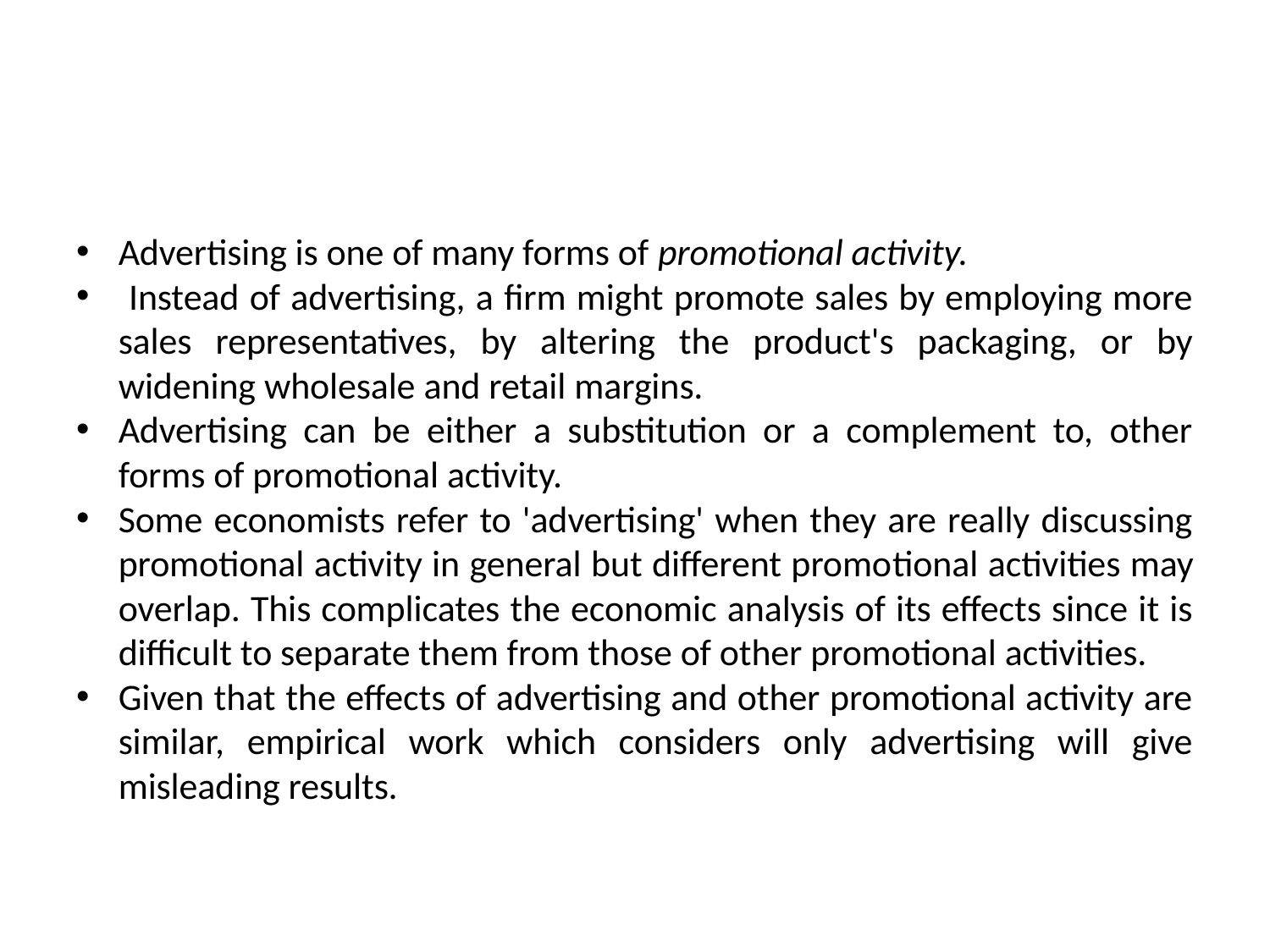

#
Advertising is one of many forms of promotional activity.
 Instead of advertising, a firm might promote sales by employing more sales representatives, by altering the product's packaging, or by widening wholesale and retail margins.
Advertising can be either a substitution or a complement to, other forms of promotional activity.
Some economists refer to 'advertising' when they are really discussing promotional activity in general but different promo­tional activities may overlap. This complicates the economic analysis of its effects since it is difficult to separate them from those of other promotional activities.
Given that the effects of advertising and other promotional activity are similar, empirical work which considers only advertising will give misleading results.